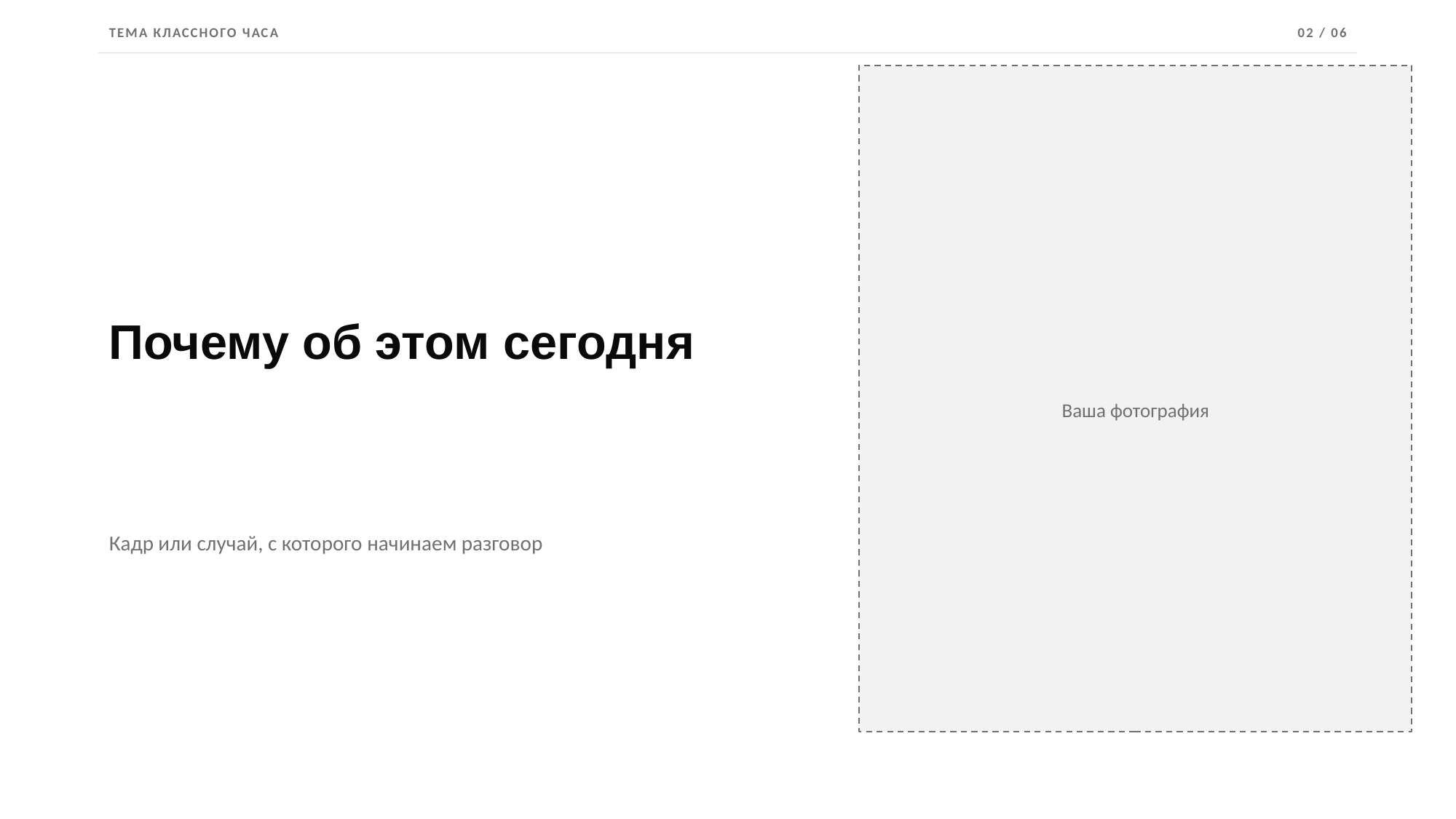

ТЕМА КЛАССНОГО ЧАСА
02 / 06

Почему об этом сегодня
Ваша фотография
Кадр или случай, с которого начинаем разговор